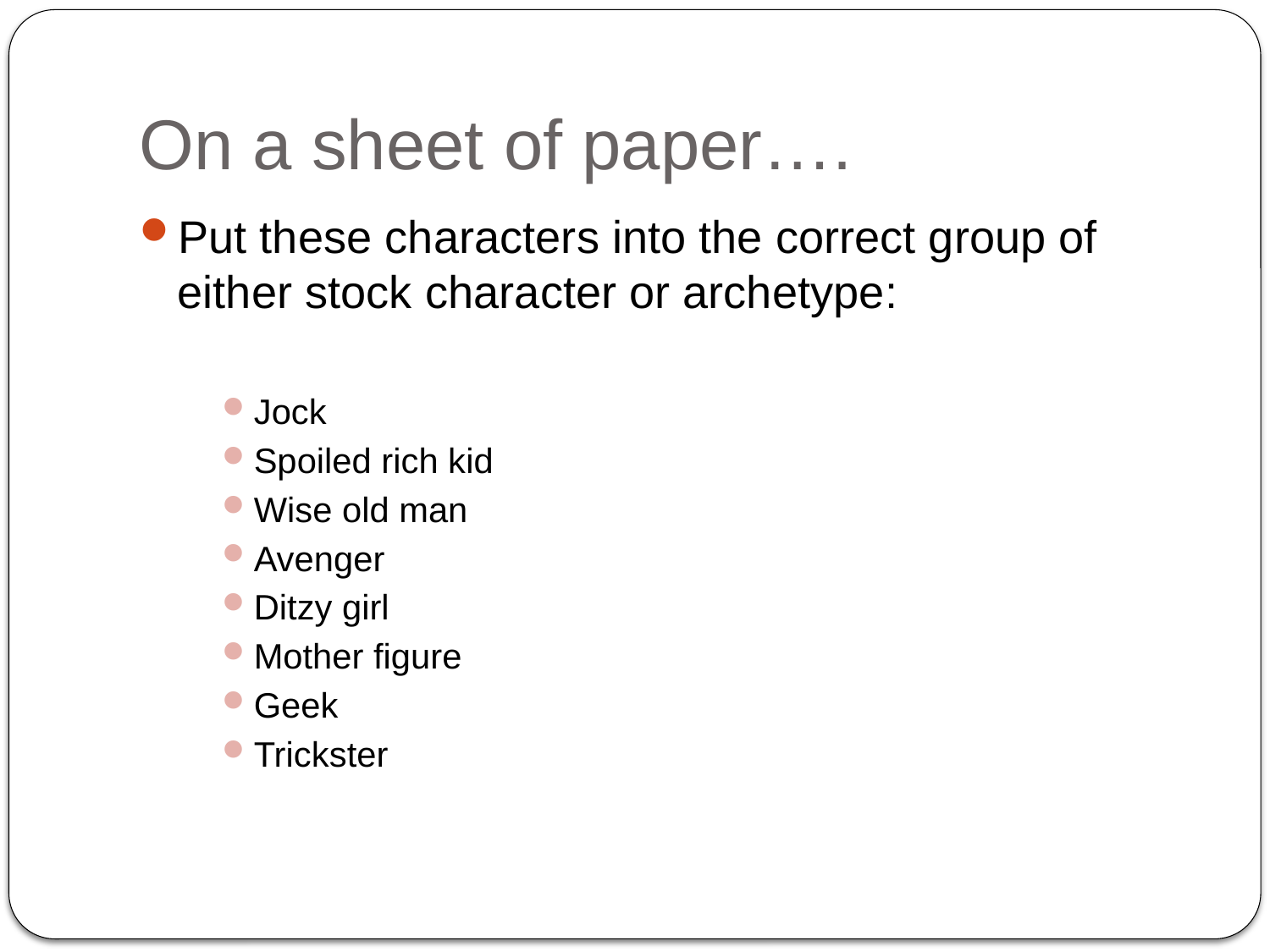

# On a sheet of paper….
Put these characters into the correct group of either stock character or archetype:

Jock
Spoiled rich kid
Wise old man
Avenger
Ditzy girl
Mother figure
Geek
Trickster